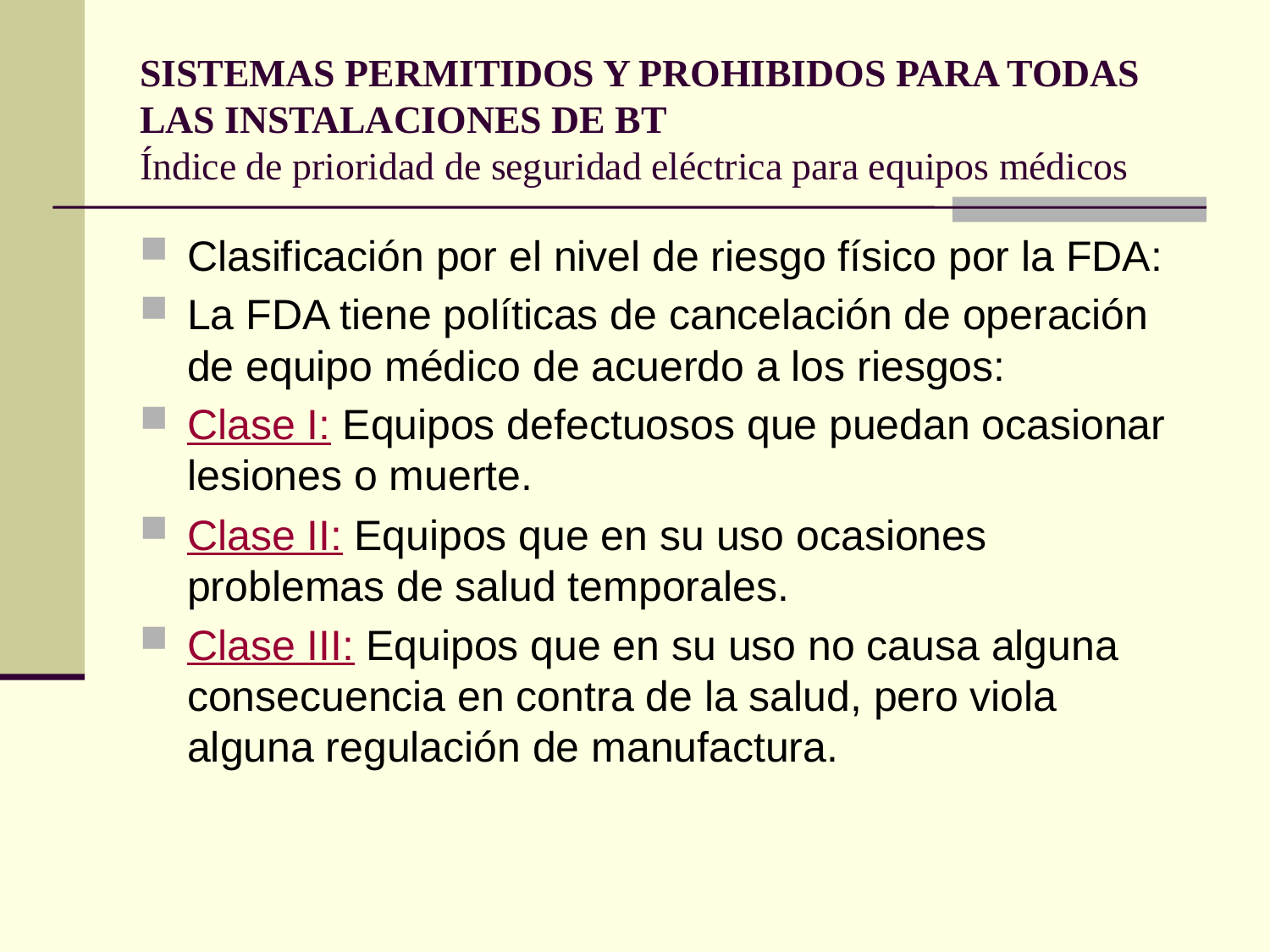

# SISTEMAS PERMITIDOS Y PROHIBIDOS PARA TODAS LAS INSTALACIONES DE BT Índice de prioridad de seguridad eléctrica para equipos médicos
Clasificación por el nivel de riesgo físico por la FDA:
La FDA tiene políticas de cancelación de operación de equipo médico de acuerdo a los riesgos:
Clase I: Equipos defectuosos que puedan ocasionar lesiones o muerte.
Clase II: Equipos que en su uso ocasiones problemas de salud temporales.
Clase III: Equipos que en su uso no causa alguna consecuencia en contra de la salud, pero viola alguna regulación de manufactura.